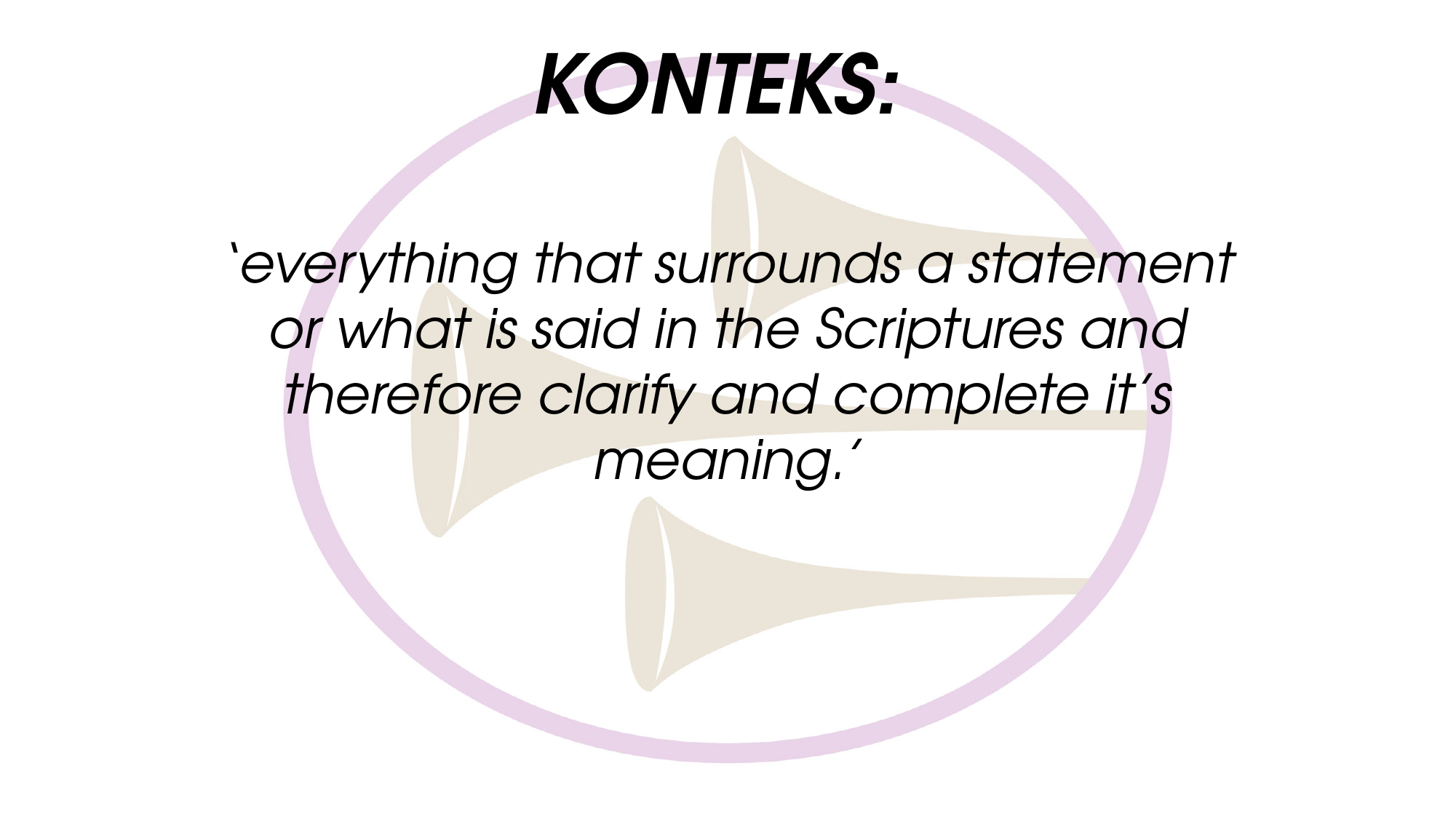

# KONTEKS: ‘everything that surrounds a statement or what is said in the Scriptures and therefore clarify and complete it’s meaning.’